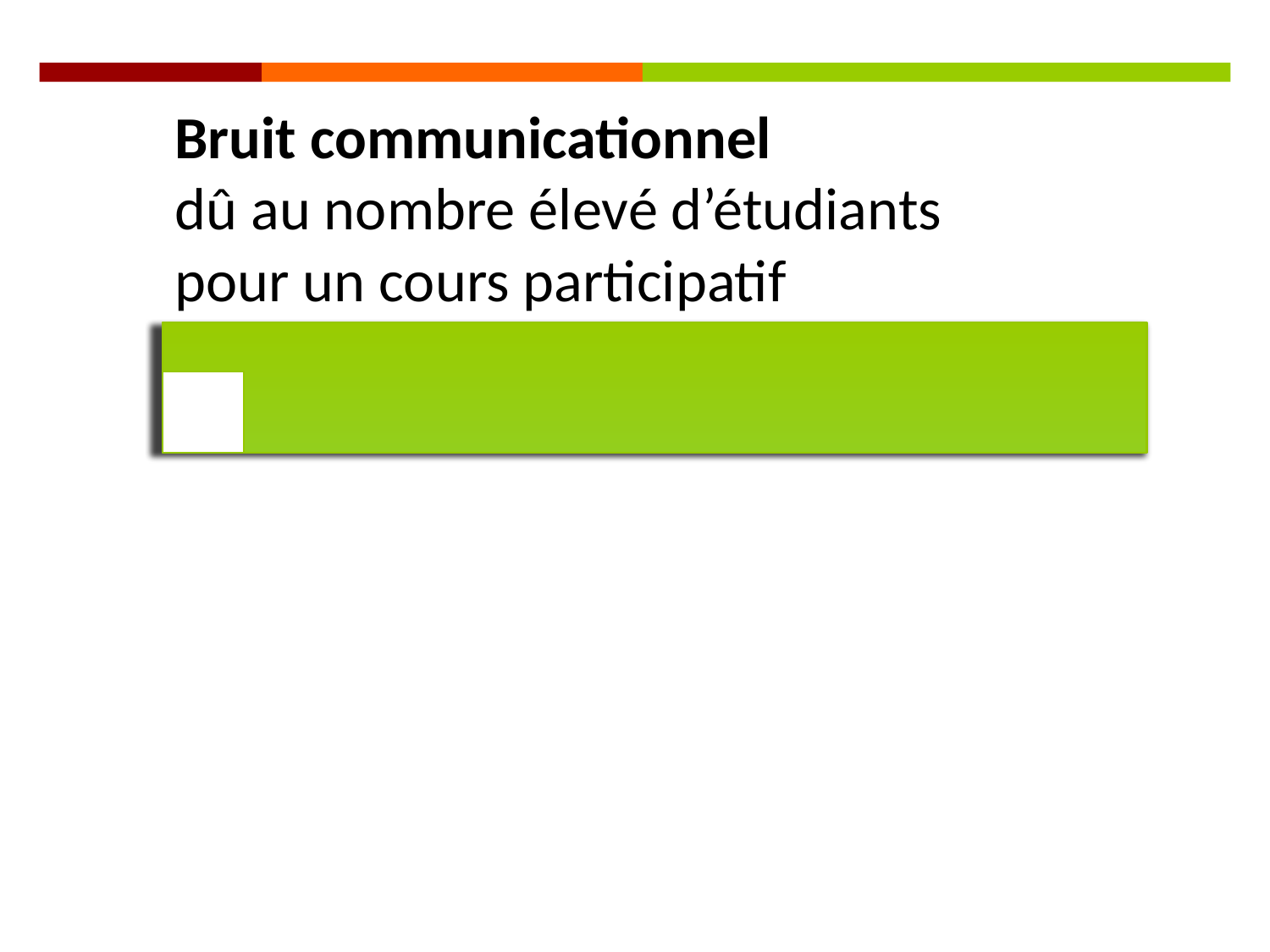

Bruit communicationnel
dû au nombre élevé d’étudiants
pour un cours participatif